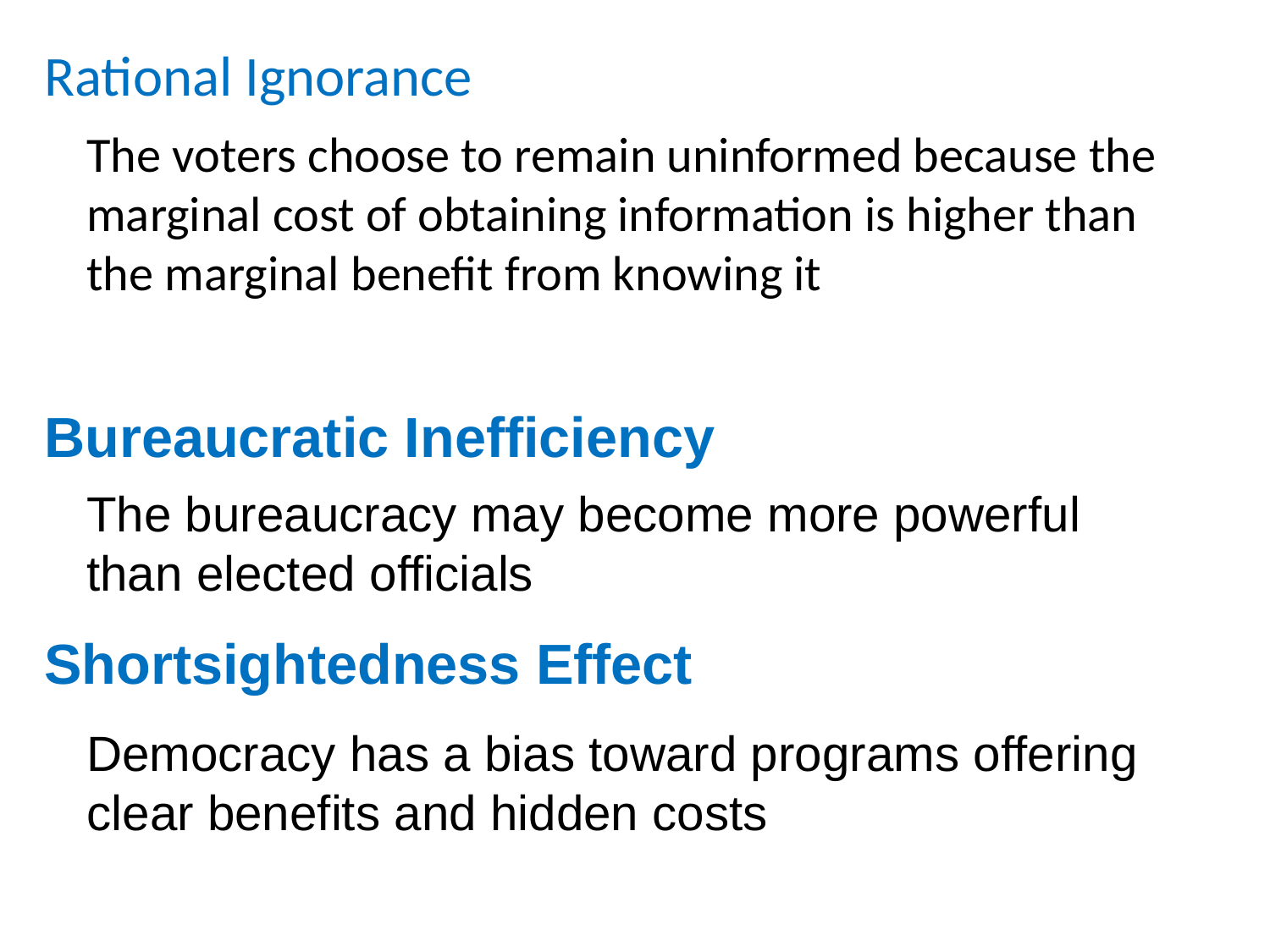

# Rational Ignorance
The voters choose to remain uninformed because the marginal cost of obtaining information is higher than the marginal benefit from knowing it
Bureaucratic Inefficiency
The bureaucracy may become more powerful than elected officials
Shortsightedness Effect
Democracy has a bias toward programs offering clear benefits and hidden costs